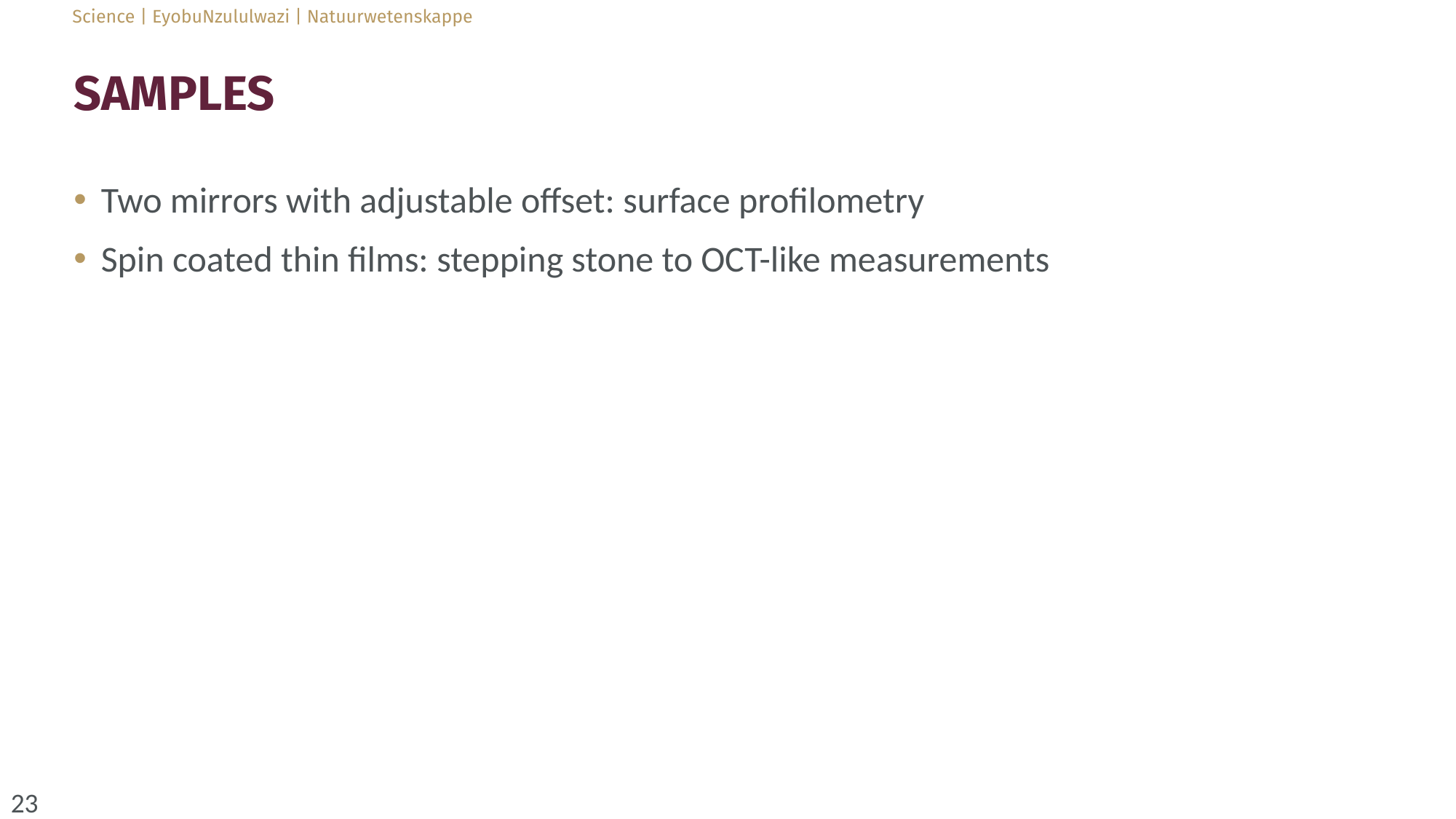

# SAMPLES
Two mirrors with adjustable offset: surface profilometry
Spin coated thin films: stepping stone to OCT-like measurements
23